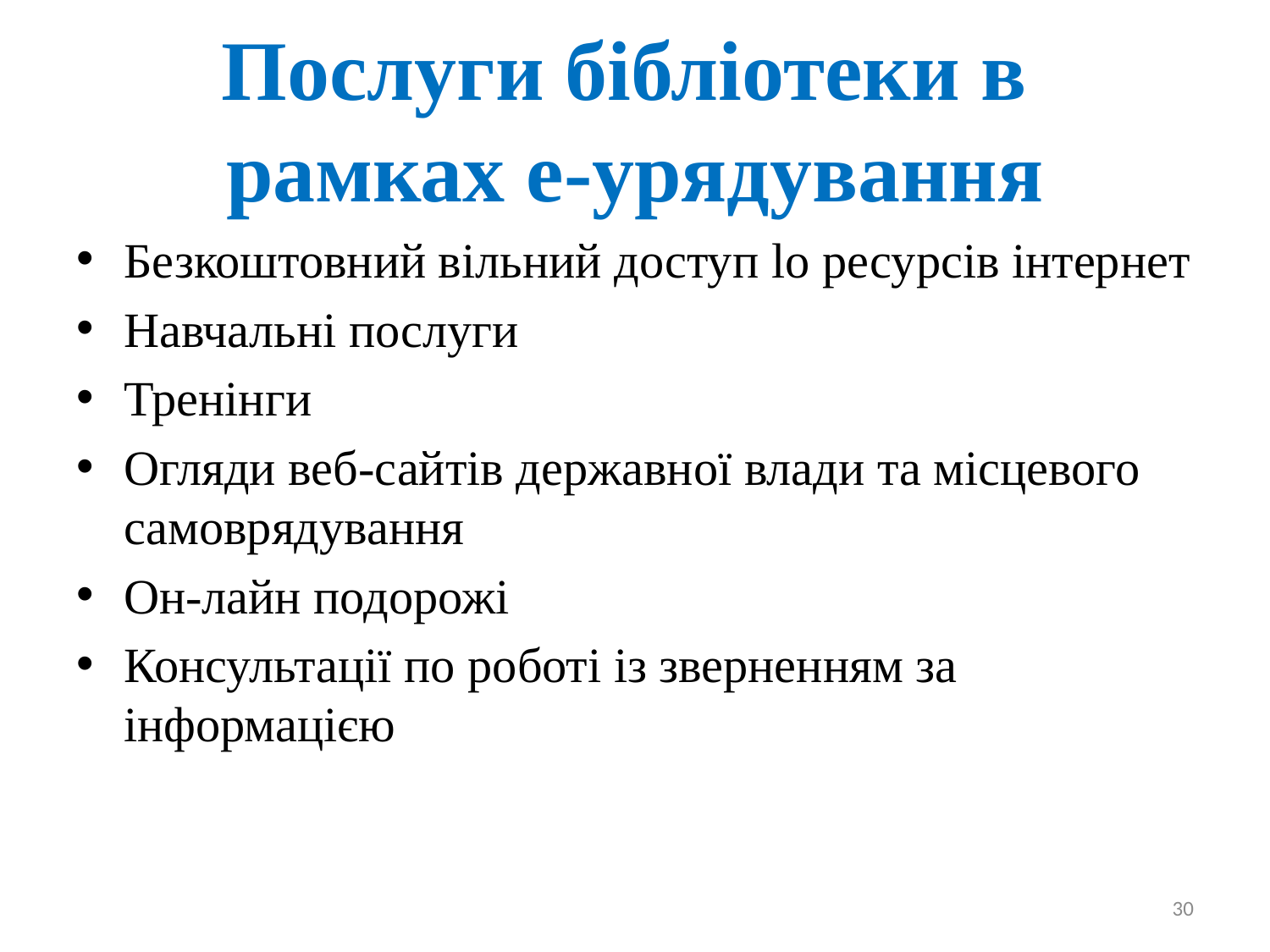

# Послуги бібліотеки в рамках е-урядування
Безкоштовний вільний доступ lо ресурсів інтернет
Навчальні послуги
Тренінги
Огляди веб-сайтів державної влади та місцевого самоврядування
Он-лайн подорожі
Консультації по роботі із зверненням за інформацією
30